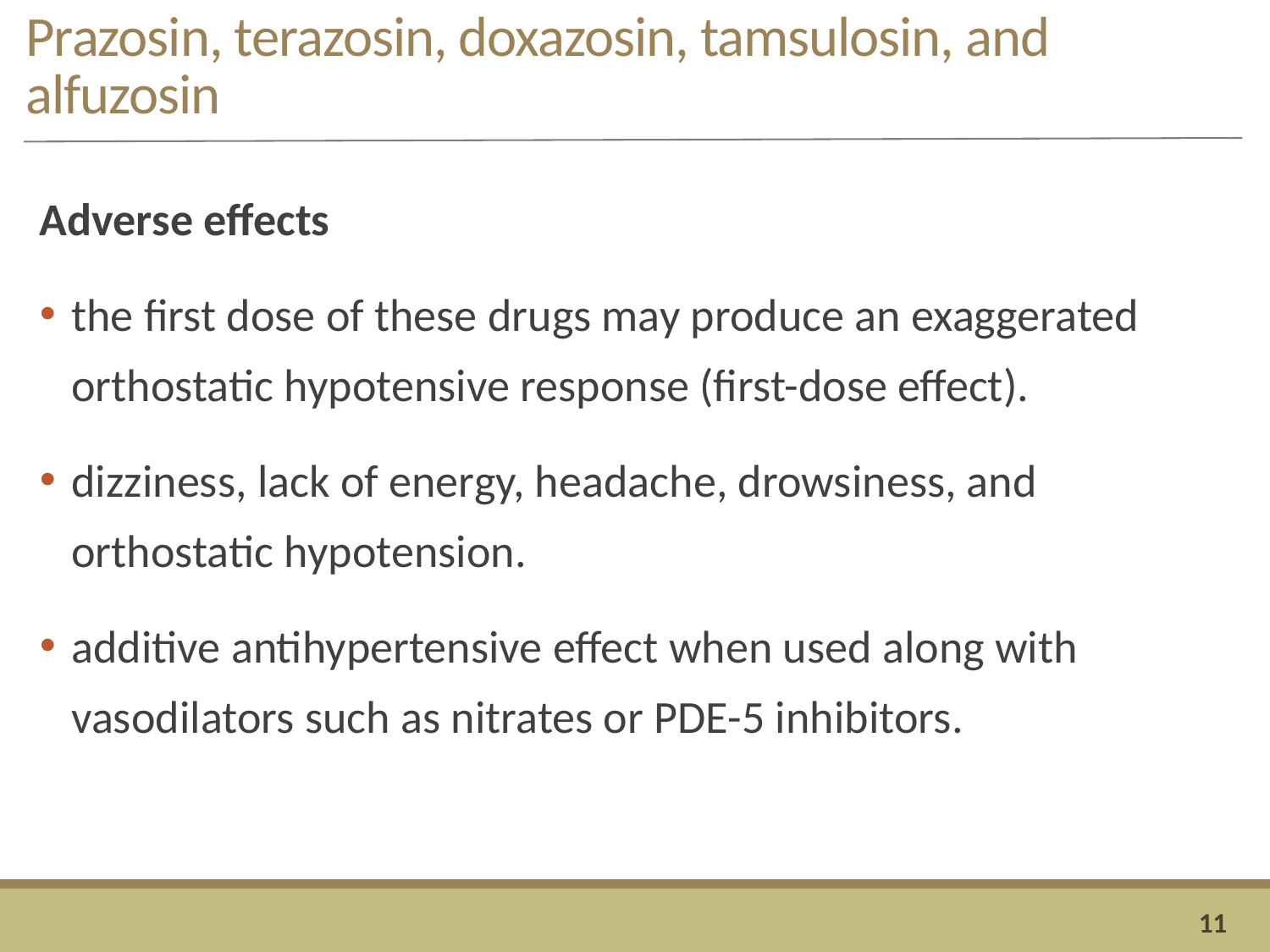

# Prazosin, terazosin, doxazosin, tamsulosin, and alfuzosin
Adverse effects
the first dose of these drugs may produce an exaggerated orthostatic hypotensive response (first-dose effect).
dizziness, lack of energy, headache, drowsiness, and orthostatic hypotension.
additive antihypertensive effect when used along with vasodilators such as nitrates or PDE-5 inhibitors.

11